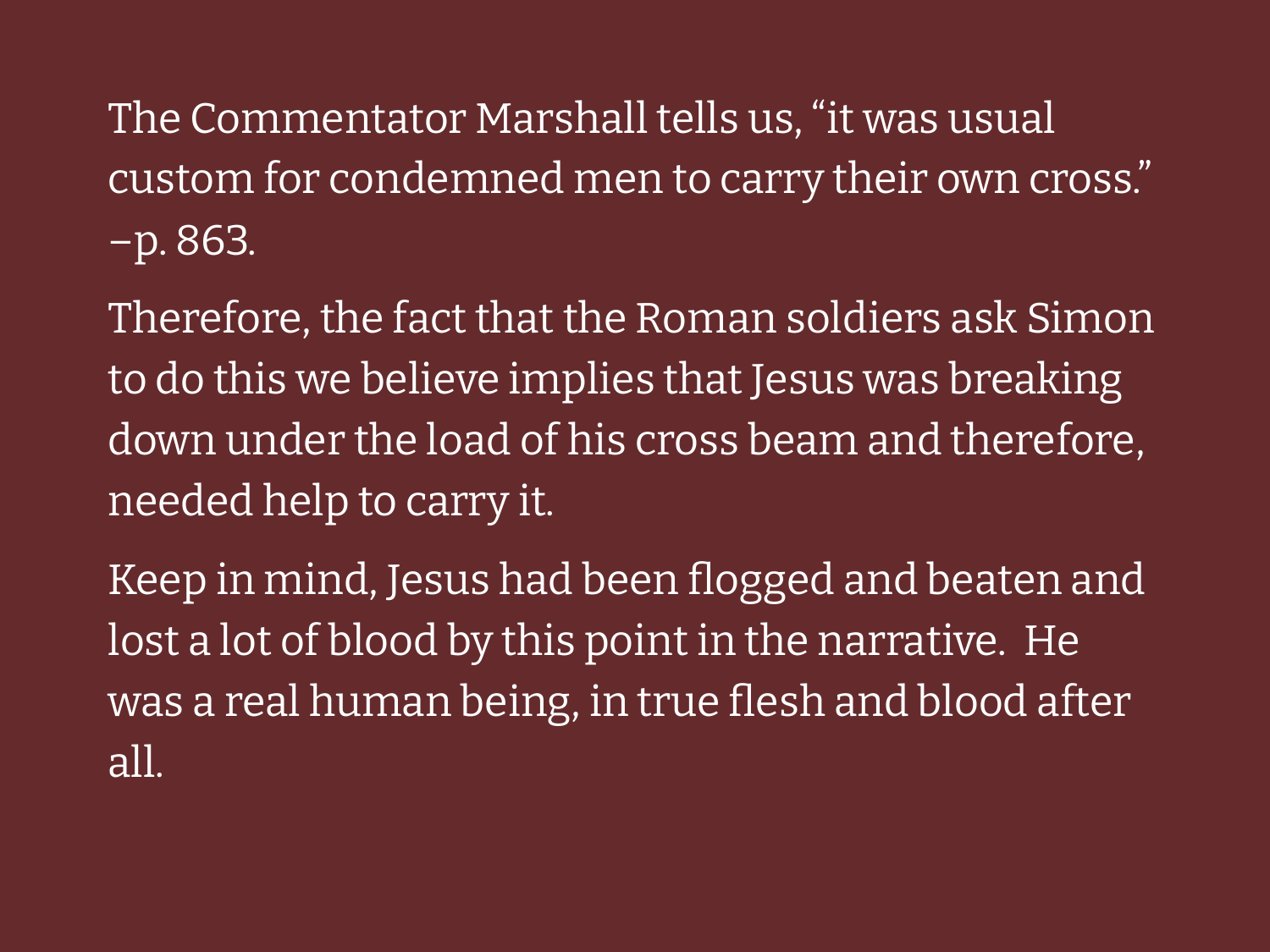

The Commentator Marshall tells us, “it was usual custom for condemned men to carry their own cross.” –p. 863.
Therefore, the fact that the Roman soldiers ask Simon to do this we believe implies that Jesus was breaking down under the load of his cross beam and therefore, needed help to carry it.
Keep in mind, Jesus had been flogged and beaten and lost a lot of blood by this point in the narrative.  He was a real human being, in true flesh and blood after all.